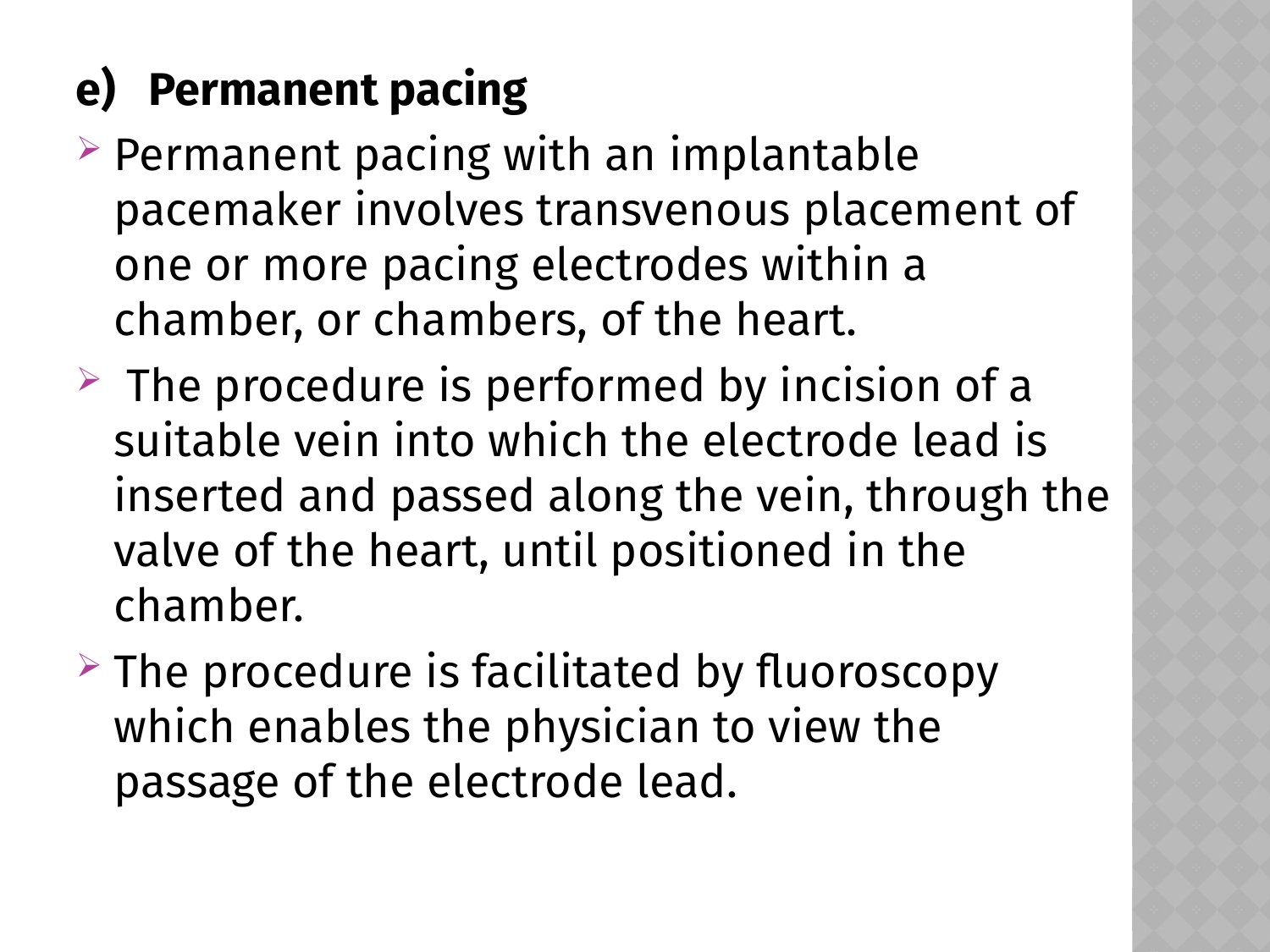

#
e)   Permanent pacing
Permanent pacing with an implantable pacemaker involves transvenous placement of one or more pacing electrodes within a chamber, or chambers, of the heart.
 The procedure is performed by incision of a suitable vein into which the electrode lead is inserted and passed along the vein, through the valve of the heart, until positioned in the chamber.
The procedure is facilitated by fluoroscopy which enables the physician to view the passage of the electrode lead.